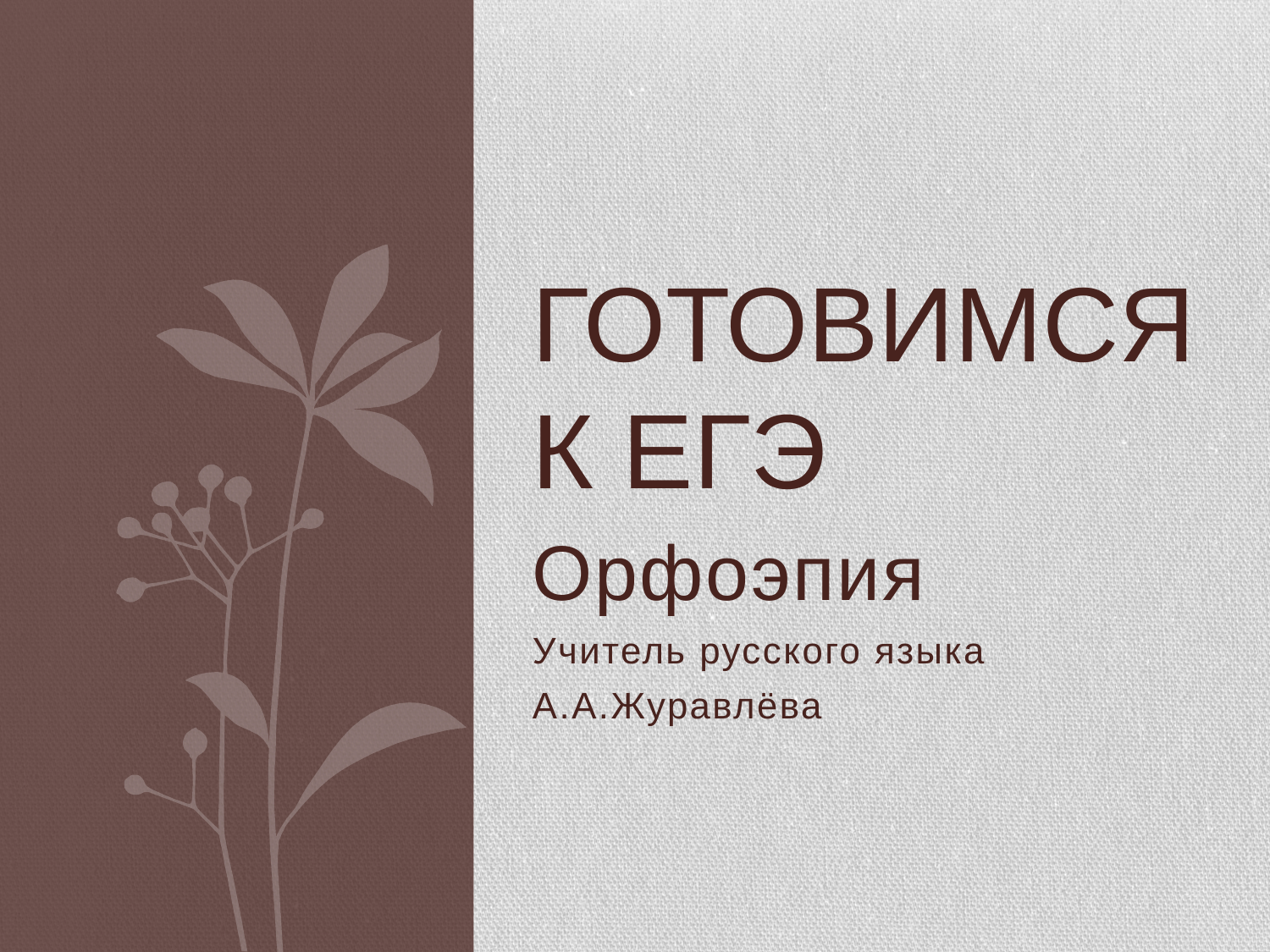

# Готовимся к ЕГЭ
Орфоэпия
Учитель русского языка
А.А.Журавлёва